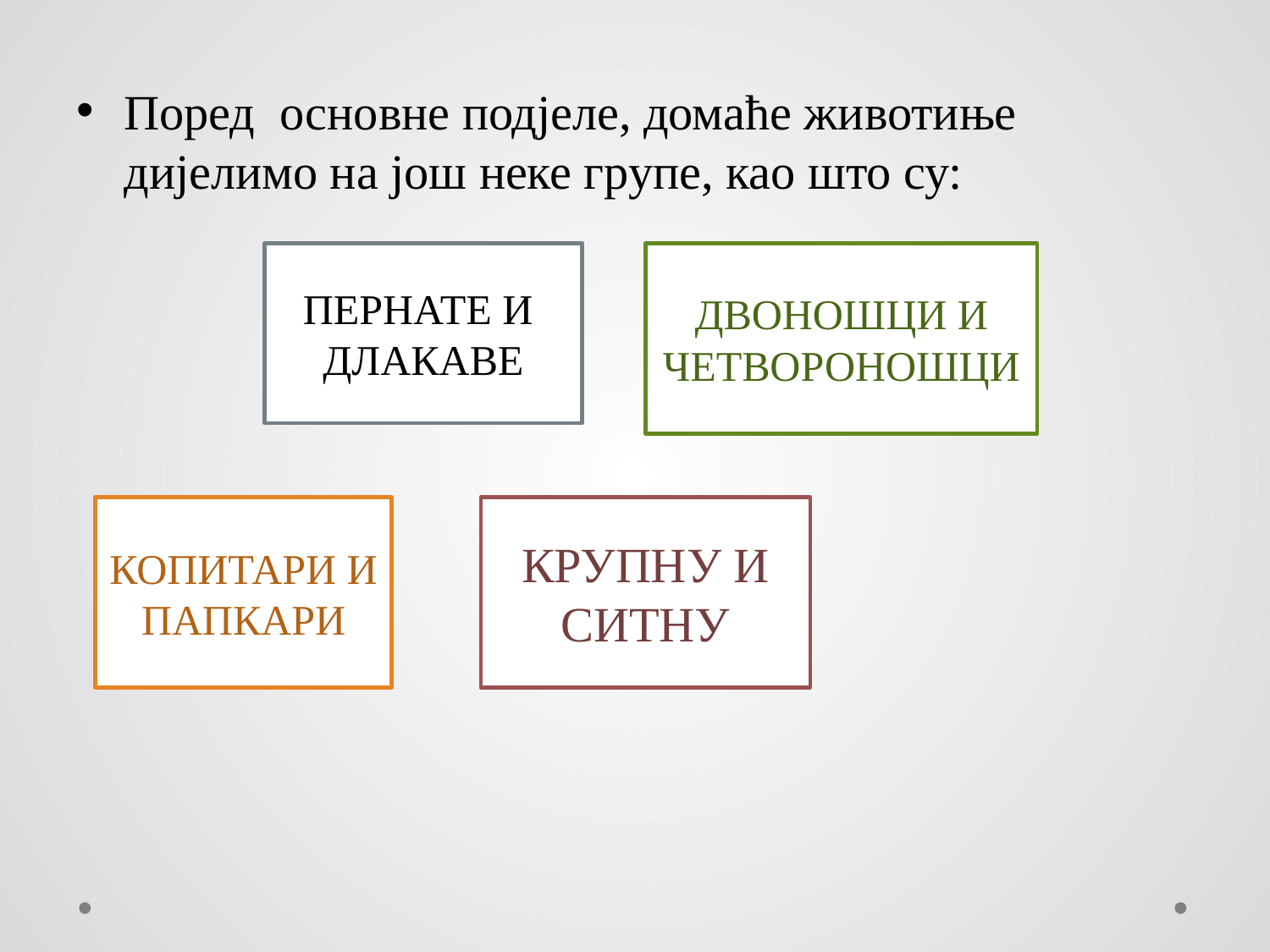

Поред  основне подјеле, домаће животиње дијелимо на још неке групе, као што су:
ДВОНОШЦИ И
ЧЕТВОРОНОШЦИ
ПЕРНАТЕ И
ДЛАКАВЕ
КОПИТАРИ И
ПАПКАРИ
КРУПНУ И
СИТНУ